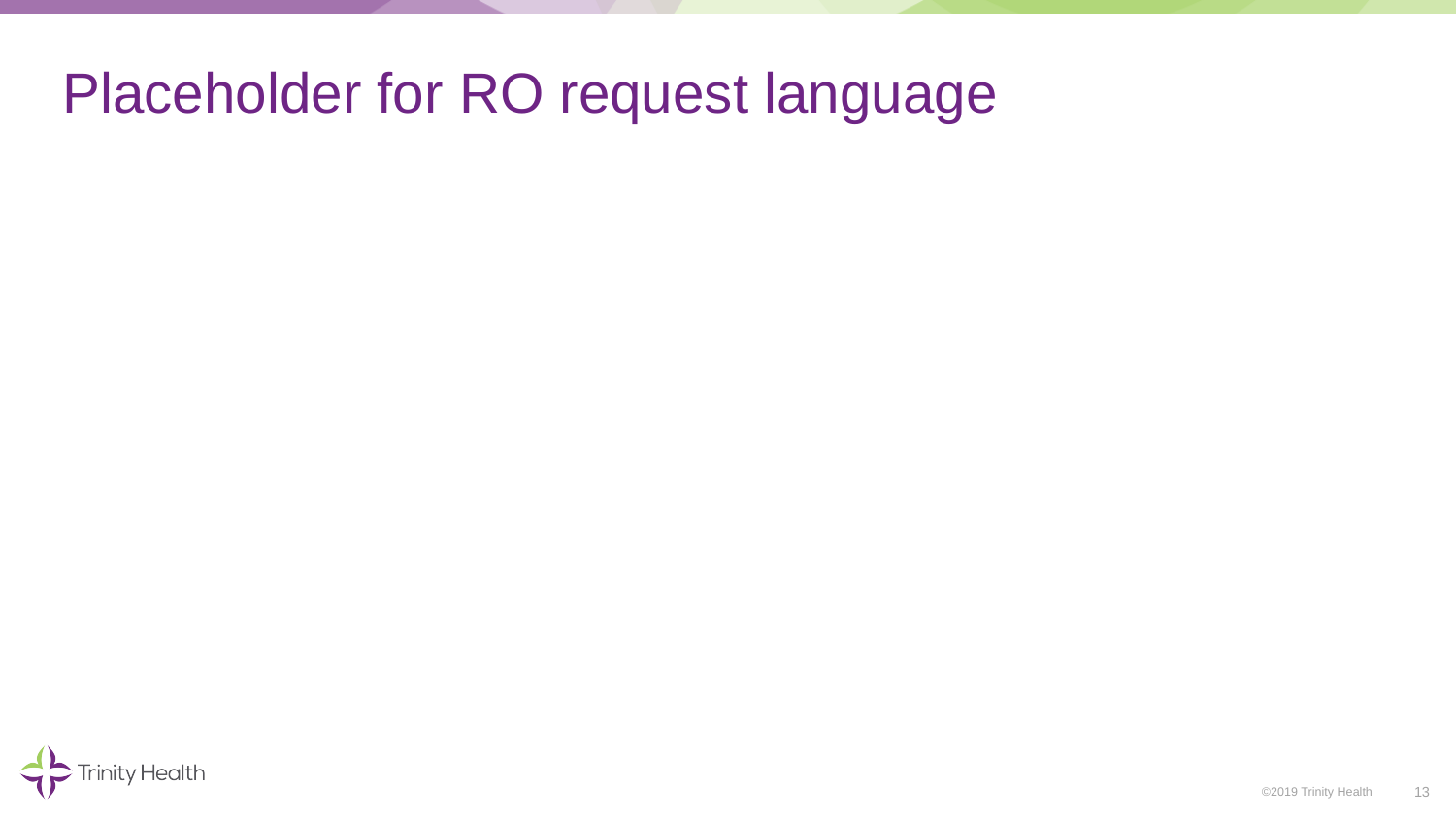

# Placeholder for RO request language

13
©2019 Trinity Health